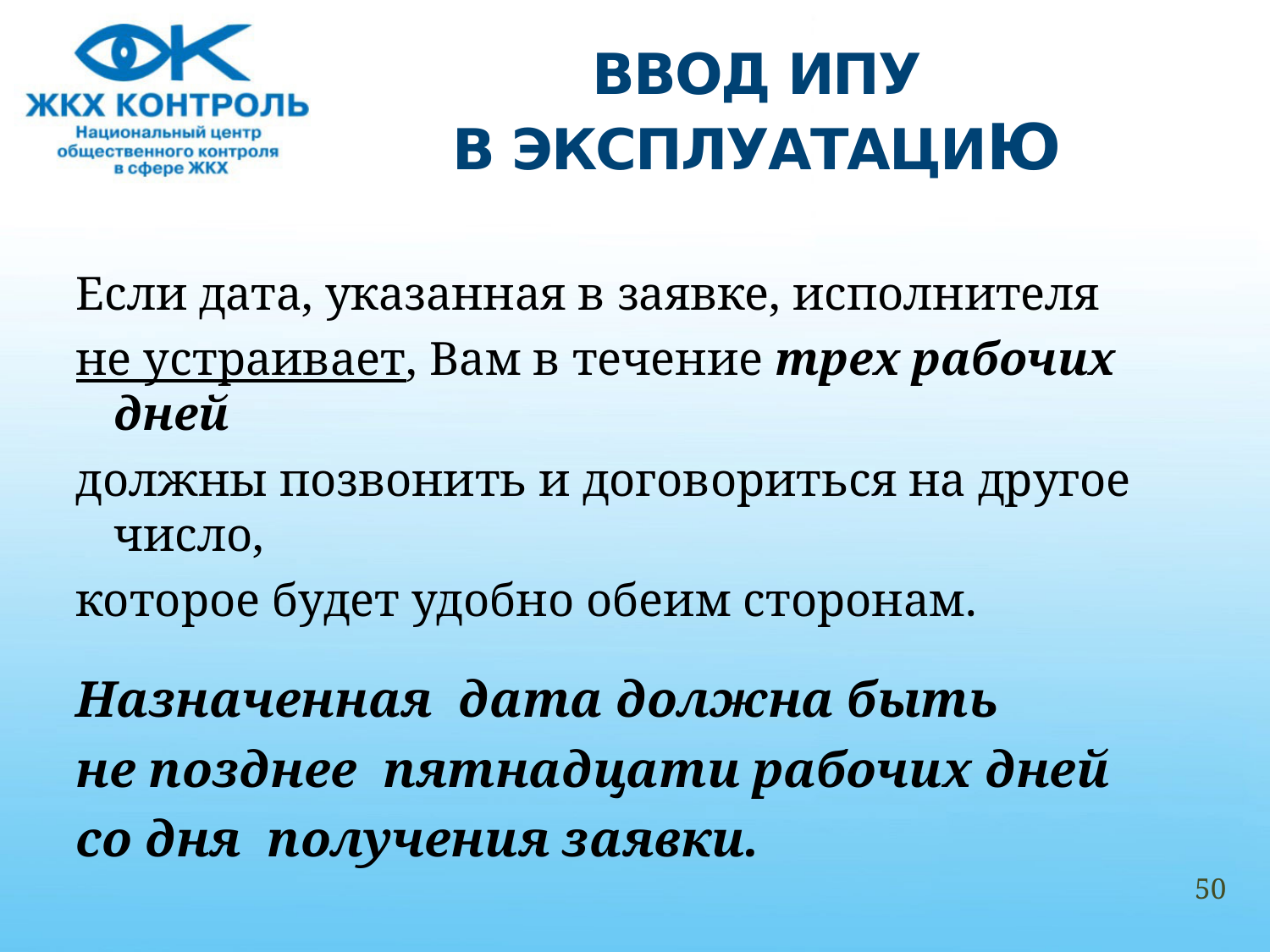

# ВВОД ИПУ В ЭКСПЛУАТАЦИЮ
Если дата, указанная в заявке, исполнителя
не устраивает, Вам в течение трех рабочих дней
должны позвонить и договориться на другое число,
которое будет удобно обеим сторонам.
Назначенная  дата должна быть
не позднее  пятнадцати рабочих дней
со дня  получения заявки.
50